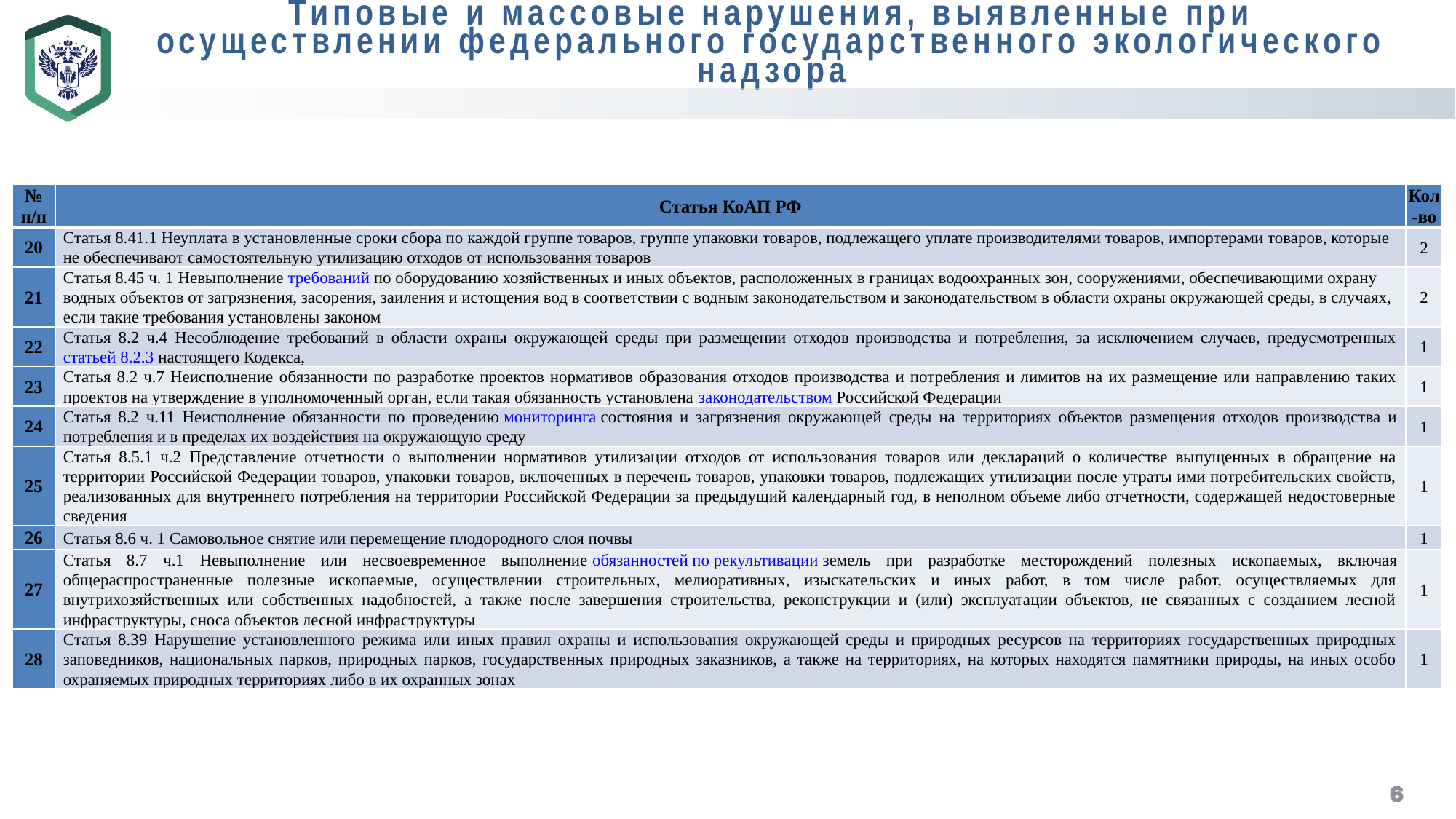

Типовые и массовые нарушения, выявленные при осуществлении федерального государственного экологического надзора

| № п/п | Статья КоАП РФ | Кол-во |
| --- | --- | --- |
| 20 | Статья 8.41.1 Неуплата в установленные сроки сбора по каждой группе товаров, группе упаковки товаров, подлежащего уплате производителями товаров, импортерами товаров, которые не обеспечивают самостоятельную утилизацию отходов от использования товаров | 2 |
| 21 | Статья 8.45 ч. 1 Невыполнение требований по оборудованию хозяйственных и иных объектов, расположенных в границах водоохранных зон, сооружениями, обеспечивающими охрану водных объектов от загрязнения, засорения, заиления и истощения вод в соответствии с водным законодательством и законодательством в области охраны окружающей среды, в случаях, если такие требования установлены законом | 2 |
| 22 | Статья 8.2 ч.4 Несоблюдение требований в области охраны окружающей среды при размещении отходов производства и потребления, за исключением случаев, предусмотренных статьей 8.2.3 настоящего Кодекса, | 1 |
| 23 | Статья 8.2 ч.7 Неисполнение обязанности по разработке проектов нормативов образования отходов производства и потребления и лимитов на их размещение или направлению таких проектов на утверждение в уполномоченный орган, если такая обязанность установлена законодательством Российской Федерации | 1 |
| 24 | Статья 8.2 ч.11 Неисполнение обязанности по проведению мониторинга состояния и загрязнения окружающей среды на территориях объектов размещения отходов производства и потребления и в пределах их воздействия на окружающую среду | 1 |
| 25 | Статья 8.5.1 ч.2 Представление отчетности о выполнении нормативов утилизации отходов от использования товаров или деклараций о количестве выпущенных в обращение на территории Российской Федерации товаров, упаковки товаров, включенных в перечень товаров, упаковки товаров, подлежащих утилизации после утраты ими потребительских свойств, реализованных для внутреннего потребления на территории Российской Федерации за предыдущий календарный год, в неполном объеме либо отчетности, содержащей недостоверные сведения | 1 |
| 26 | Статья 8.6 ч. 1 Самовольное снятие или перемещение плодородного слоя почвы | 1 |
| 27 | Статья 8.7 ч.1 Невыполнение или несвоевременное выполнение обязанностей по рекультивации земель при разработке месторождений полезных ископаемых, включая общераспространенные полезные ископаемые, осуществлении строительных, мелиоративных, изыскательских и иных работ, в том числе работ, осуществляемых для внутрихозяйственных или собственных надобностей, а также после завершения строительства, реконструкции и (или) эксплуатации объектов, не связанных с созданием лесной инфраструктуры, сноса объектов лесной инфраструктуры | 1 |
| 28 | Статья 8.39 Нарушение установленного режима или иных правил охраны и использования окружающей среды и природных ресурсов на территориях государственных природных заповедников, национальных парков, природных парков, государственных природных заказников, а также на территориях, на которых находятся памятники природы, на иных особо охраняемых природных территориях либо в их охранных зонах | 1 |
6